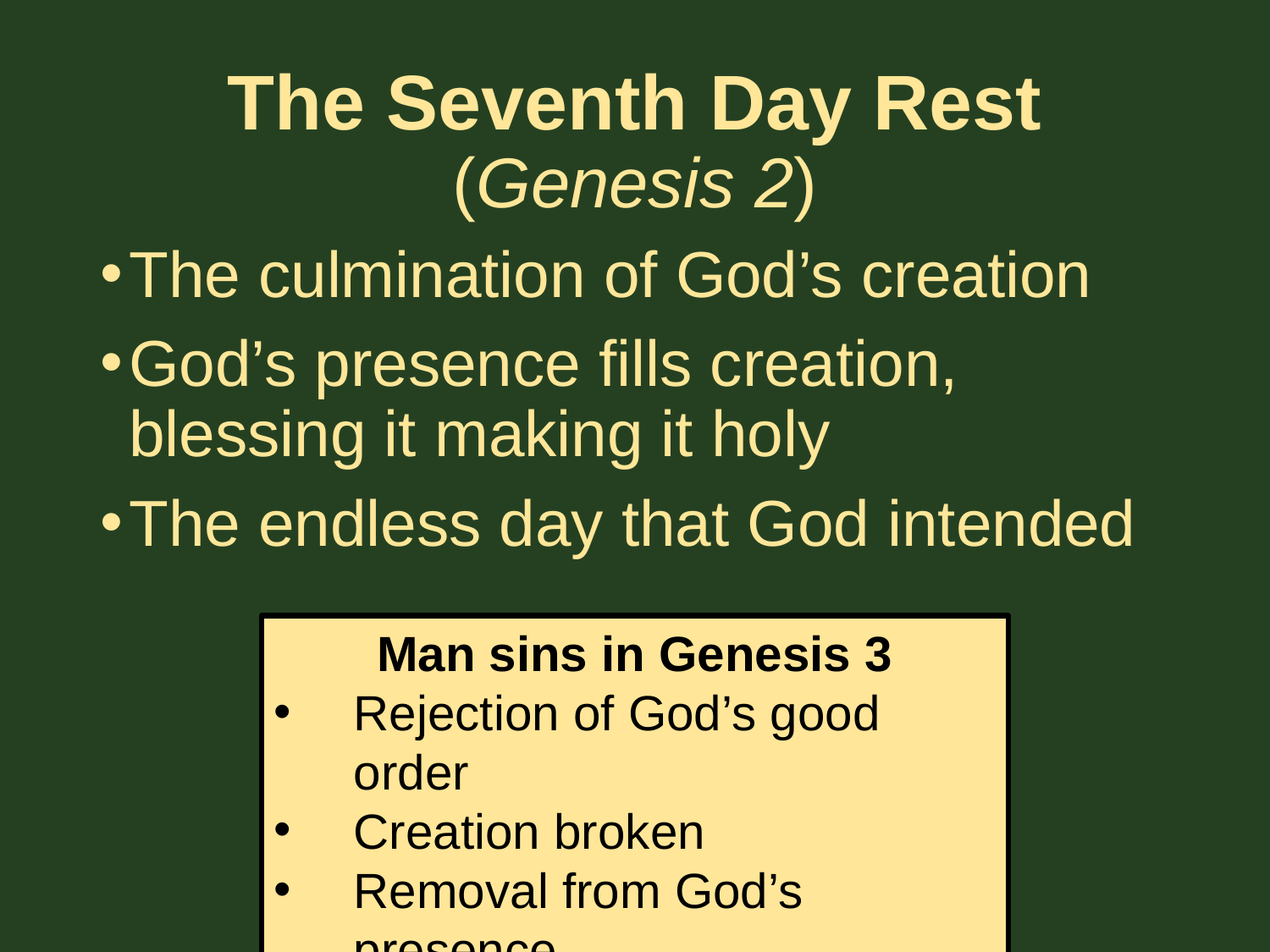

# The Seventh Day Rest (Genesis 2)
The culmination of God’s creation
God’s presence fills creation, blessing it making it holy
The endless day that God intended
Man sins in Genesis 3
Rejection of God’s good order
Creation broken
Removal from God’s presence
Subject to toil and death